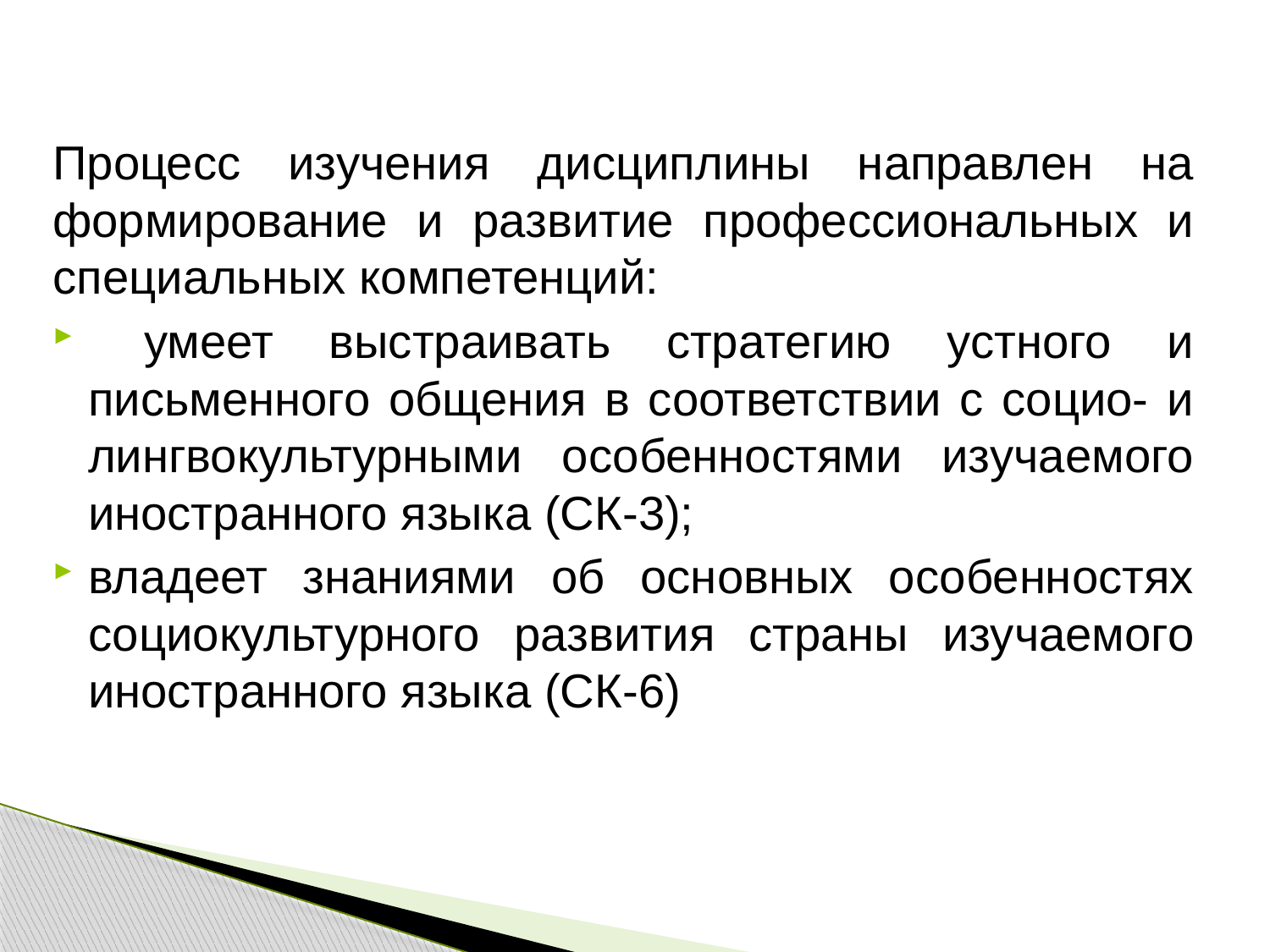

Процесс изучения дисциплины направлен на формирование и развитие профессиональных и специальных компетенций:
 умеет выстраивать стратегию устного и письменного общения в соответствии с социо- и лингвокультурными особенностями изучаемого иностранного языка (СК-3);
владеет знаниями об основных особенностях социокультурного развития страны изучаемого иностранного языка (СК-6)